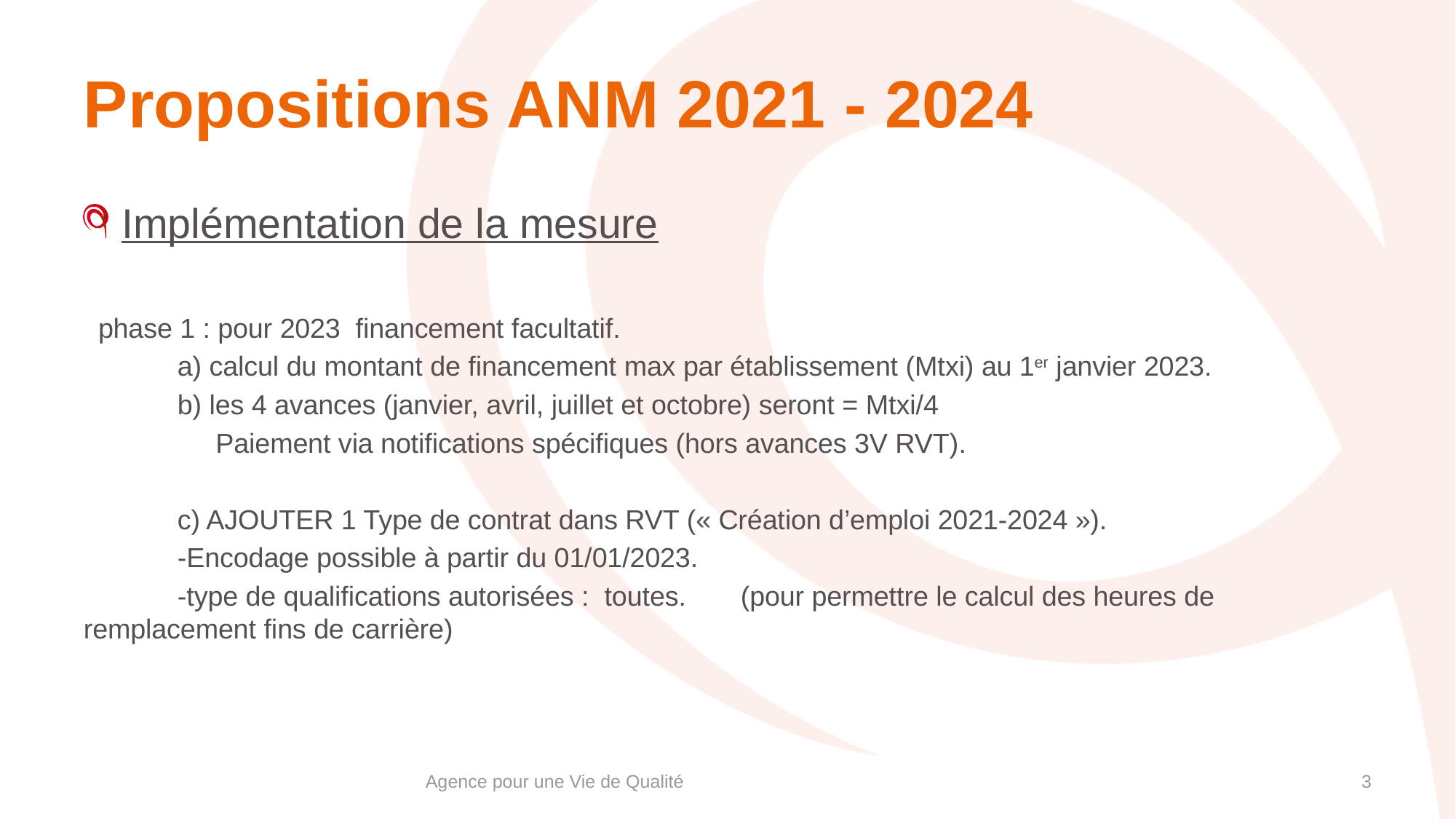

# Propositions ANM 2021 - 2024
Implémentation de la mesure

  phase 1 : pour 2023  financement facultatif.
	a) calcul du montant de financement max par établissement (Mtxi) au 1er janvier 2023.
	b) les 4 avances (janvier, avril, juillet et octobre) seront = Mtxi/4
	     Paiement via notifications spécifiques (hors avances 3V RVT).

	c) AJOUTER 1 Type de contrat dans RVT (« Création d’emploi 2021-2024 »).
		-Encodage possible à partir du 01/01/2023.
		-type de qualifications autorisées :  toutes.						(pour permettre le calcul des heures de remplacement fins de carrière)

Agence pour une Vie de Qualité
3